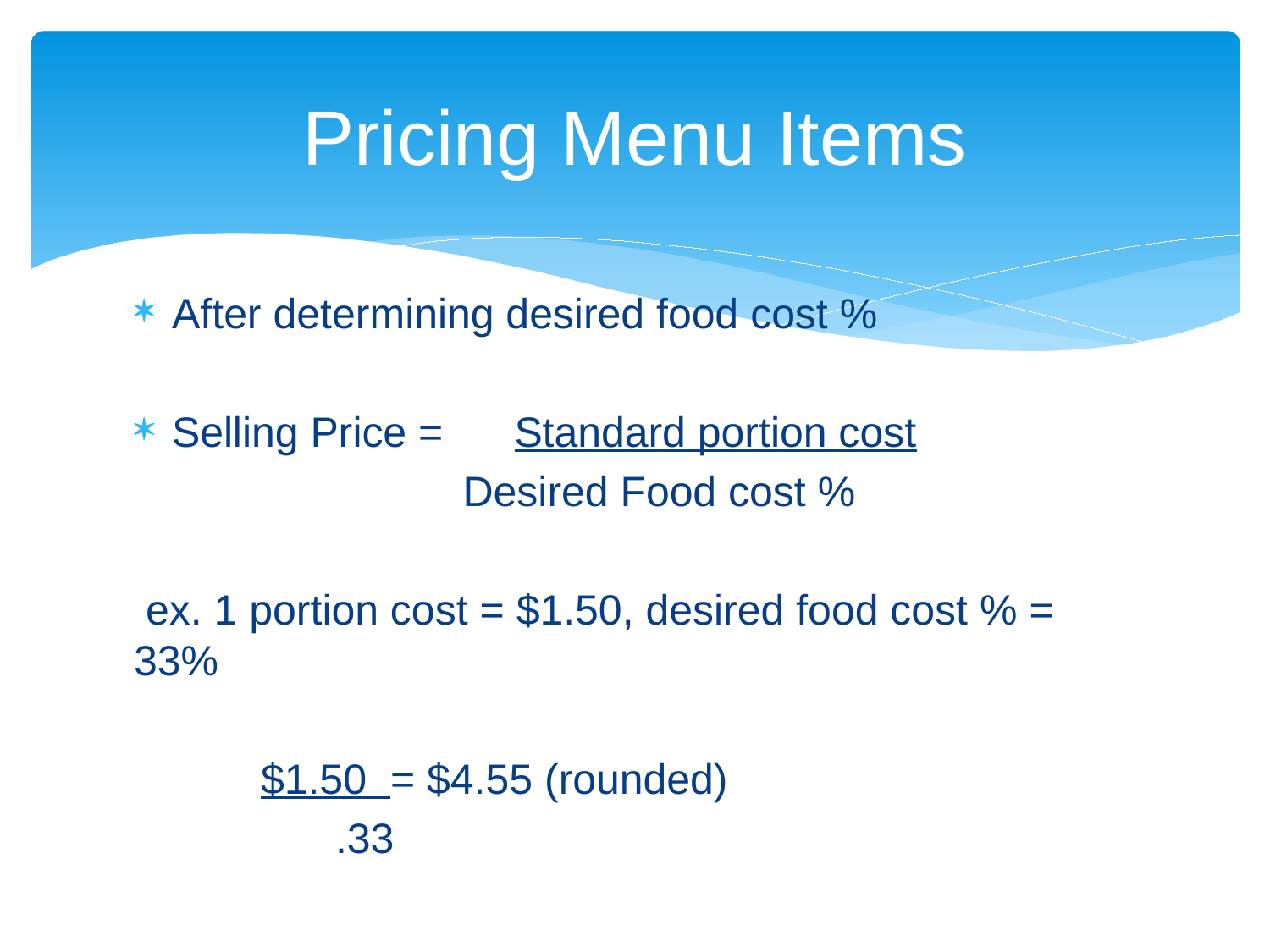

# Pricing Menu Items
After determining desired food cost %

Selling Price =      Standard portion cost
    Desired Food cost %

 ex. 1 portion cost = $1.50, desired food cost % = 33%

	$1.50  = $4.55 (rounded)
                 .33